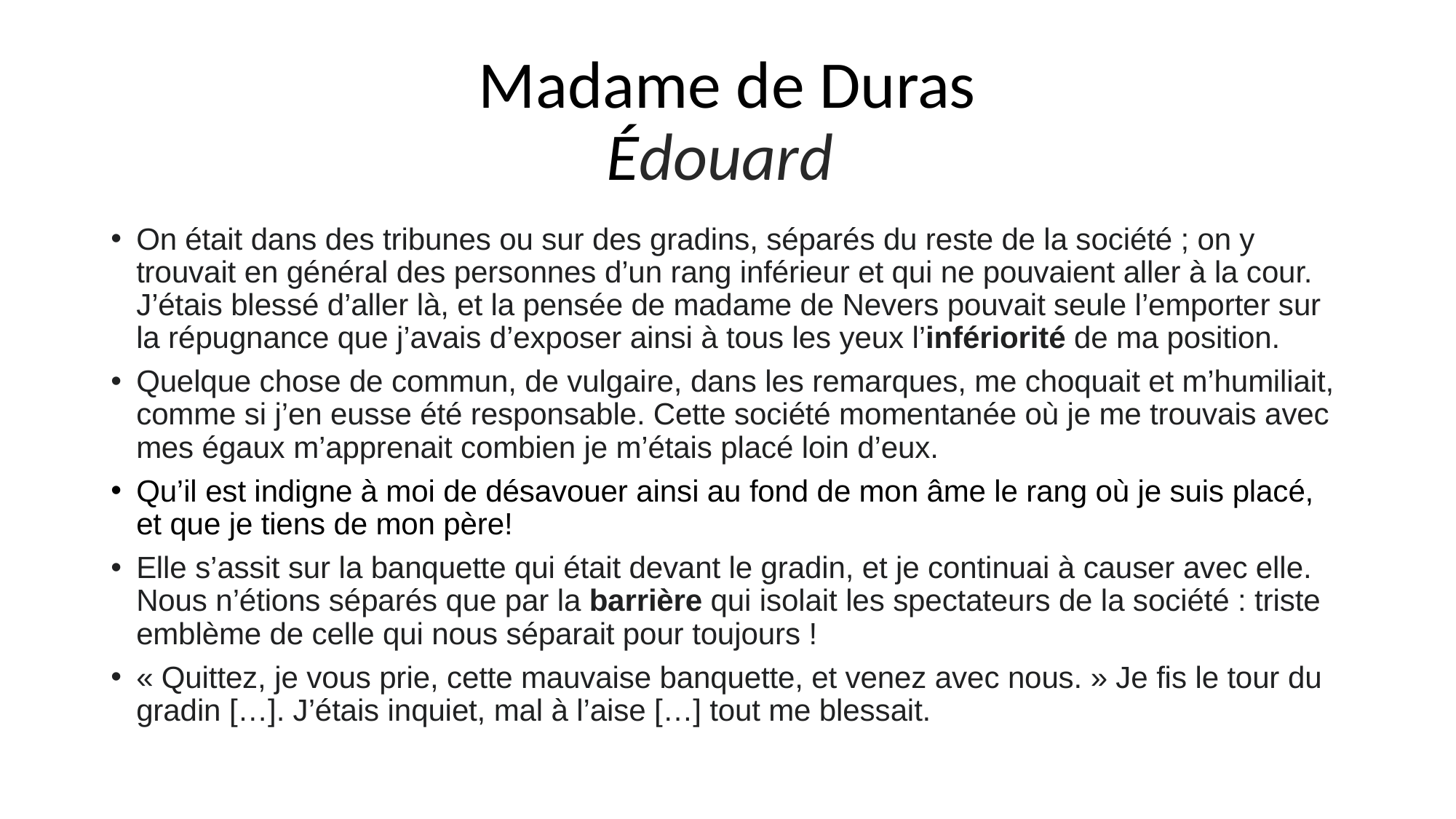

# Madame de Duras Édouard
On était dans des tribunes ou sur des gradins, séparés du reste de la société ; on y trouvait en général des personnes d’un rang inférieur et qui ne pouvaient aller à la cour. J’étais blessé d’aller là, et la pensée de madame de Nevers pouvait seule l’emporter sur la répugnance que j’avais d’exposer ainsi à tous les yeux l’infériorité de ma position.
Quelque chose de commun, de vulgaire, dans les remarques, me choquait et m’humiliait, comme si j’en eusse été responsable. Cette société momentanée où je me trouvais avec mes égaux m’apprenait combien je m’étais placé loin d’eux.
Qu’il est indigne à moi de désavouer ainsi au fond de mon âme le rang où je suis placé, et que je tiens de mon père!
Elle s’assit sur la banquette qui était devant le gradin, et je continuai à causer avec elle. Nous n’étions séparés que par la barrière qui isolait les spectateurs de la société : triste emblème de celle qui nous séparait pour toujours !
« Quittez, je vous prie, cette mauvaise banquette, et venez avec nous. » Je fis le tour du gradin […]. J’étais inquiet, mal à l’aise […] tout me blessait.